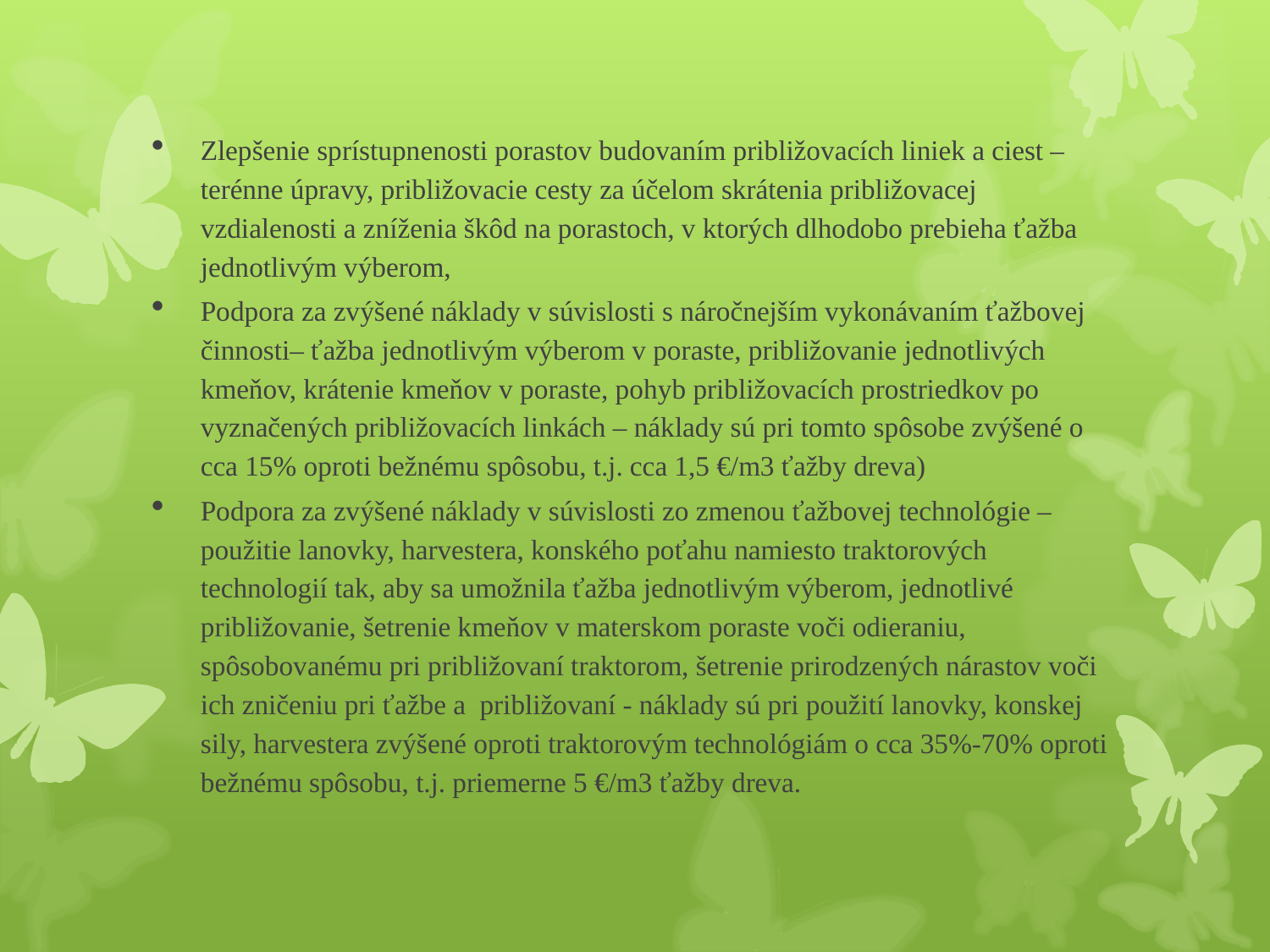

Zlepšenie sprístupnenosti porastov budovaním približovacích liniek a ciest – terénne úpravy, približovacie cesty za účelom skrátenia približovacej vzdialenosti a zníženia škôd na porastoch, v ktorých dlhodobo prebieha ťažba jednotlivým výberom,
Podpora za zvýšené náklady v súvislosti s náročnejším vykonávaním ťažbovej činnosti– ťažba jednotlivým výberom v poraste, približovanie jednotlivých kmeňov, krátenie kmeňov v poraste, pohyb približovacích prostriedkov po vyznačených približovacích linkách – náklady sú pri tomto spôsobe zvýšené o cca 15% oproti bežnému spôsobu, t.j. cca 1,5 €/m3 ťažby dreva)
Podpora za zvýšené náklady v súvislosti zo zmenou ťažbovej technológie – použitie lanovky, harvestera, konského poťahu namiesto traktorových technologií tak, aby sa umožnila ťažba jednotlivým výberom, jednotlivé približovanie, šetrenie kmeňov v materskom poraste voči odieraniu, spôsobovanému pri približovaní traktorom, šetrenie prirodzených nárastov voči ich zničeniu pri ťažbe a  približovaní - náklady sú pri použití lanovky, konskej sily, harvestera zvýšené oproti traktorovým technológiám o cca 35%-70% oproti bežnému spôsobu, t.j. priemerne 5 €/m3 ťažby dreva.